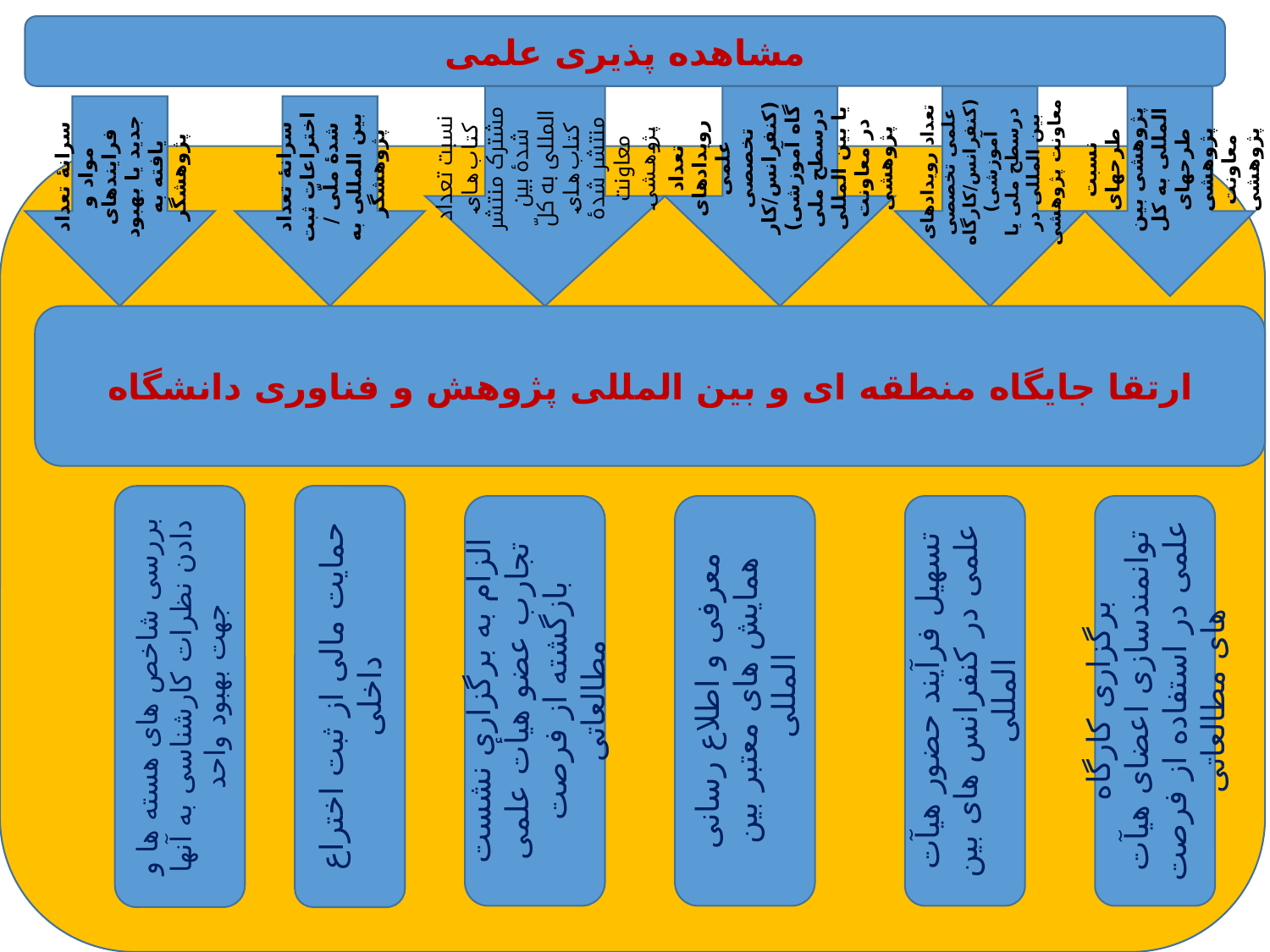

مشاهده پذیری علمی
نسبت طرحهای پژوهشی بین المللی به کل طرحهای پژوهشی معاونت پژوهشی
نسبت تعداد کتاب های مشترک منتشر شدۀ بین المللی به کلّ کتاب های منتشر شدۀ معاونت پژوهشی
تعداد رویدادهای علمی تخصصی (کنفرانس/کارگاه آموزشی) درسطح ملی یا بین المللی در معاونت پژوهشی
تعداد رویدادهای علمی تخصصی (کنفرانس/کارگاه آموزشی) درسطح ملی یا بین المللی در معاونت پژوهشی
سرانۀ تعداد مواد و فرایندهای جدید یا بهبود یافته به پژوهشگر
سرانۀ تعداد اختراعات ثبت شدۀ ملّی /  بین المللی به پژوهشگر

ارتقا جایگاه منطقه ای و بین المللی پژوهش و فناوری دانشگاه
بررسی شاخص های هسته ها و دادن نظرات کارشناسی به آنها جهت بهبود واحد
حمایت مالی از ثبت اختراع داخلی
الزام به برگزاری نشست تجارب عضو هیأت علمی بازگشته از فرصت مطالعاتی
معرفی و اطلاع رسانی همایش های معتبر بین المللی
تسهیل فرآیند حضور هیآت علمی در کنفرانس های بین المللی
برگزاری کارگاه توانمندسازی اعضای هیآت علمی در استفاده از فرصت های مطالعاتی